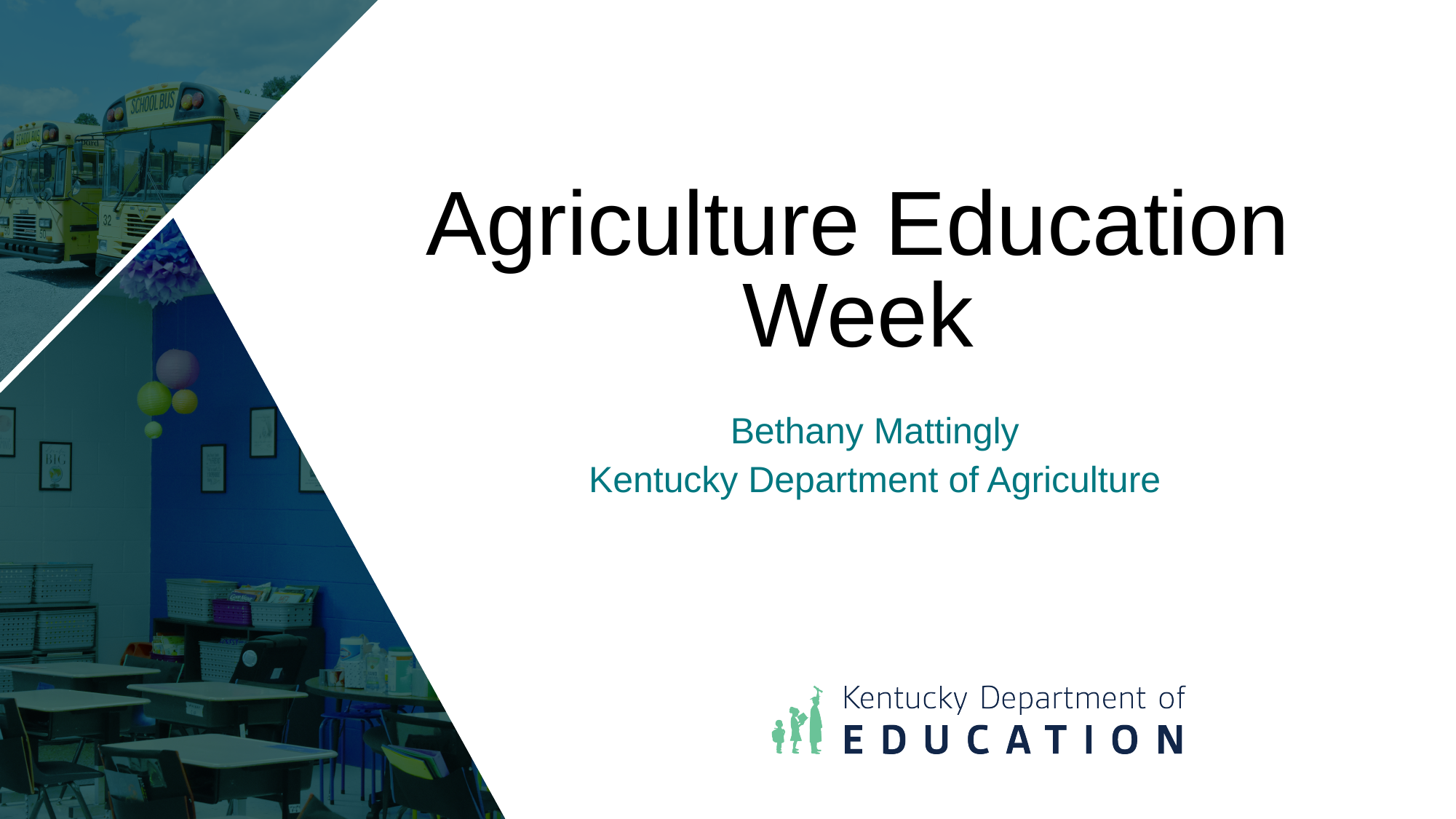

# Agriculture Education Week
Bethany Mattingly
Kentucky Department of Agriculture